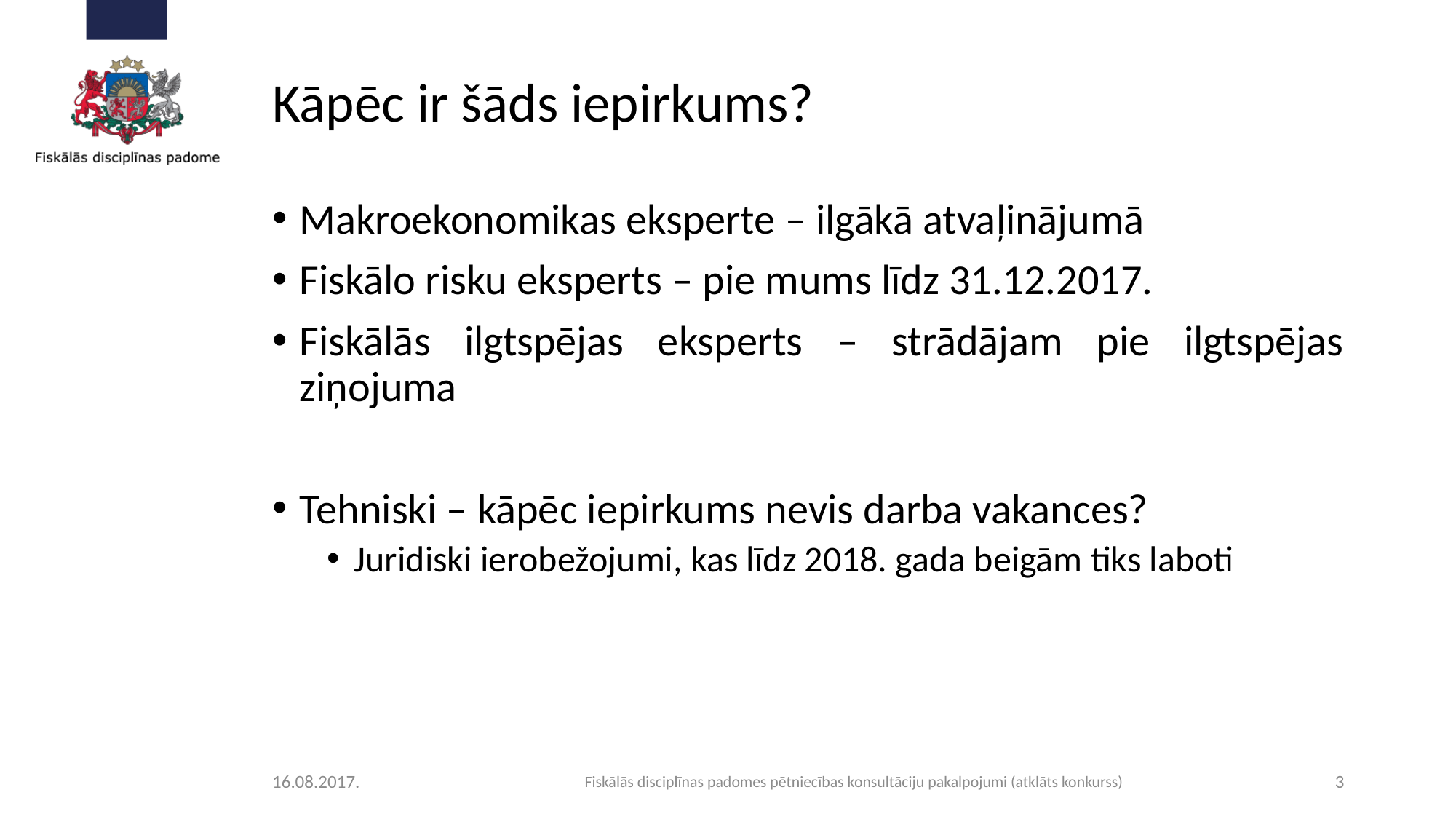

# Kāpēc ir šāds iepirkums?
Makroekonomikas eksperte – ilgākā atvaļinājumā
Fiskālo risku eksperts – pie mums līdz 31.12.2017.
Fiskālās ilgtspējas eksperts – strādājam pie ilgtspējas ziņojuma

Tehniski – kāpēc iepirkums nevis darba vakances?
Juridiski ierobežojumi, kas līdz 2018. gada beigām tiks laboti
16.08.2017.
Fiskālās disciplīnas padomes pētniecības konsultāciju pakalpojumi (atklāts konkurss)
3